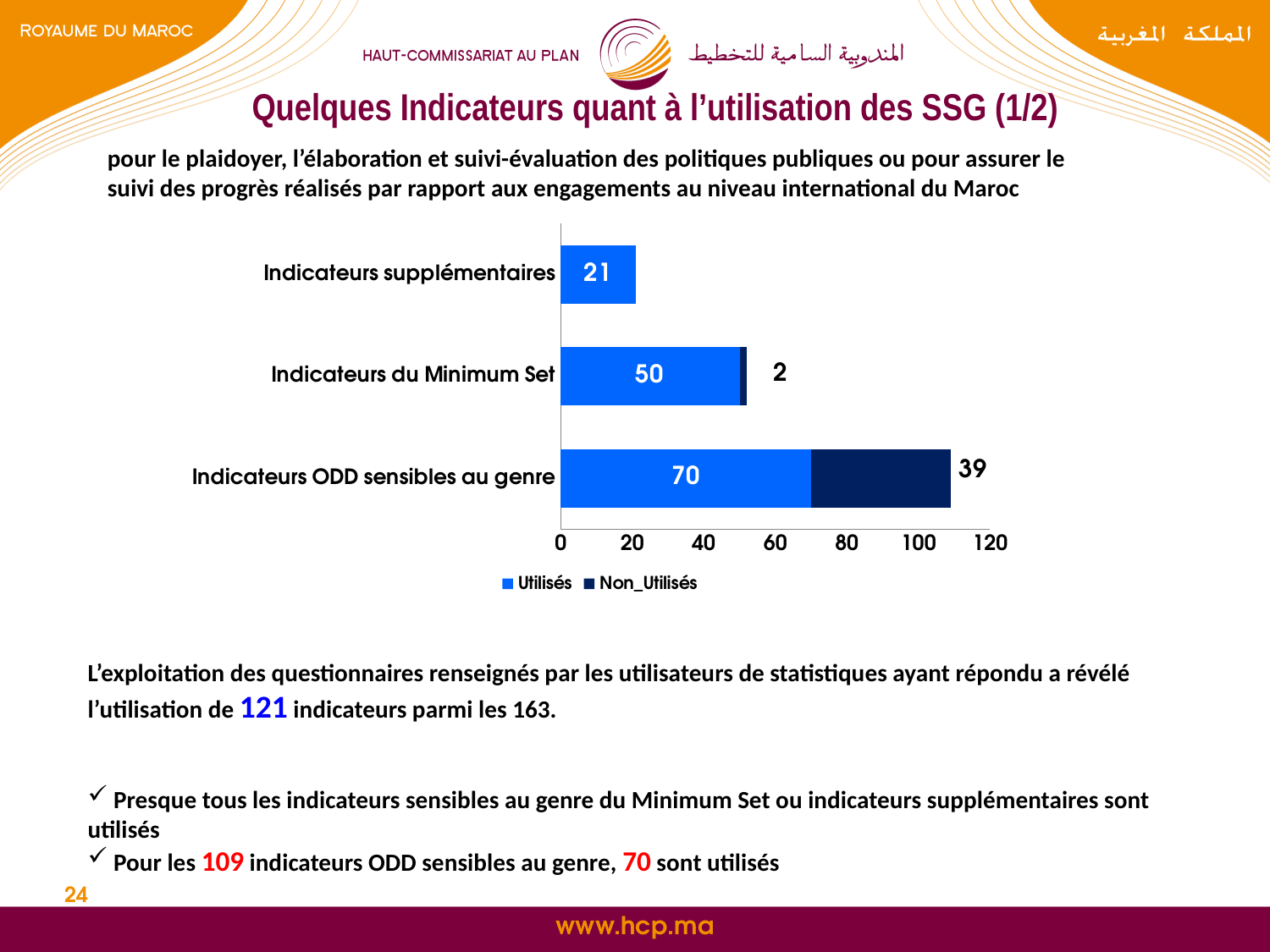

# Quelques Indicateurs quant à l’utilisation des SSG (1/2)
pour le plaidoyer, l’élaboration et suivi-évaluation des politiques publiques ou pour assurer le suivi des progrès réalisés par rapport aux engagements au niveau international du Maroc

### Chart

| Category | Utilisés | Non_Utilisés |
|---|---|---|
| Indicateurs ODD sensibles au genre | 70.0 | 39.0 |
| Indicateurs du Minimum Set | 50.0 | 2.0 |
| Indicateurs supplémentaires | 21.0 | 0.0 |
L’exploitation des questionnaires renseignés par les utilisateurs de statistiques ayant répondu a révélé l’utilisation de 121 indicateurs parmi les 163.

 Presque tous les indicateurs sensibles au genre du Minimum Set ou indicateurs supplémentaires sont utilisés
 Pour les 109 indicateurs ODD sensibles au genre, 70 sont utilisés
24